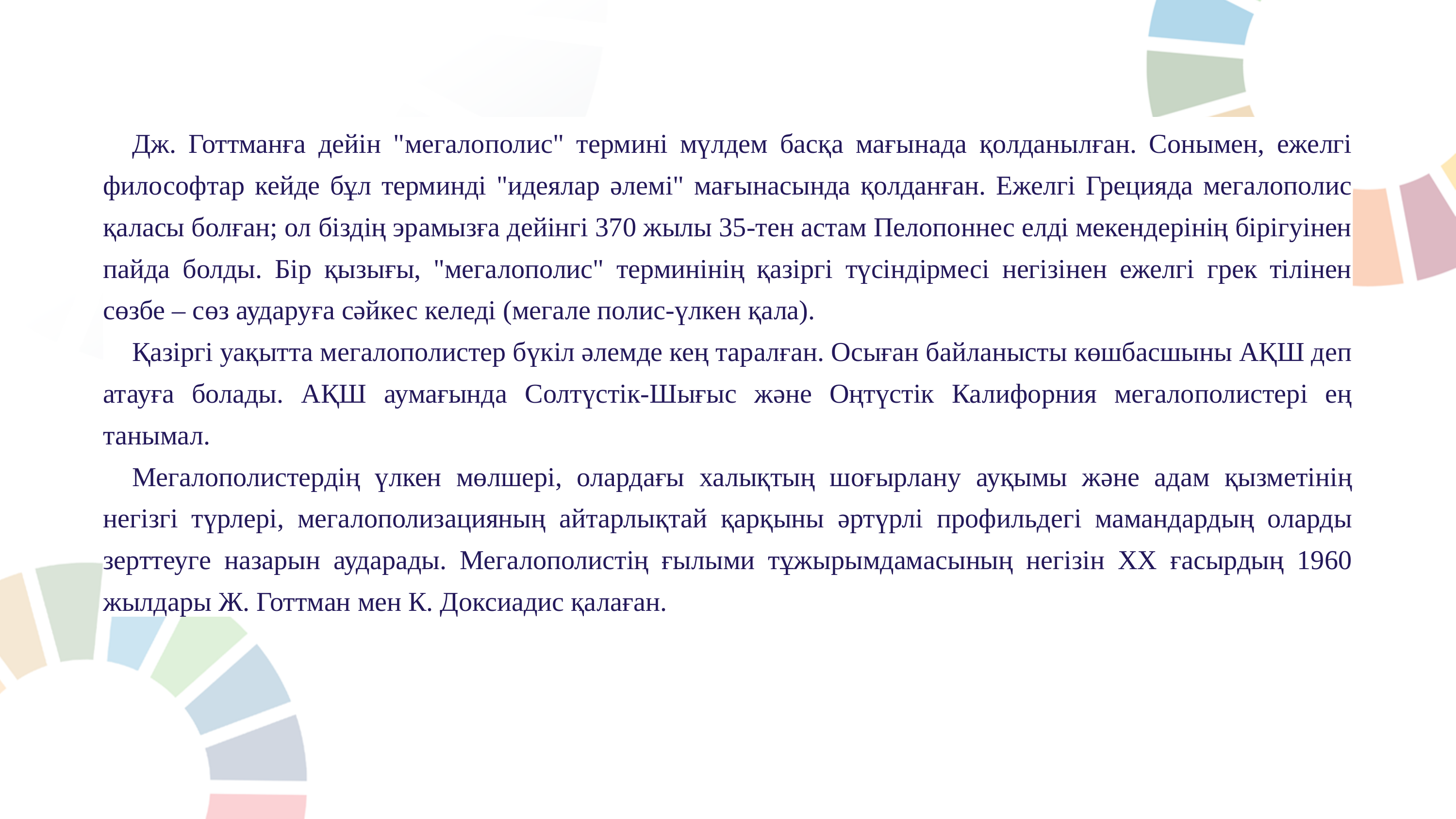

Дж. Готтманға дейін "мегалополис" термині мүлдем басқа мағынада қолданылған. Сонымен, ежелгі философтар кейде бұл терминді "идеялар әлемі" мағынасында қолданған. Ежелгі Грецияда мегалополис қаласы болған; ол біздің эрамызға дейінгі 370 жылы 35-тен астам Пелопоннес елді мекендерінің бірігуінен пайда болды. Бір қызығы, "мегалополис" терминінің қазіргі түсіндірмесі негізінен ежелгі грек тілінен сөзбе – сөз аударуға сәйкес келеді (мегале полис-үлкен қала).
Қазіргі уақытта мегалополистер бүкіл әлемде кең таралған. Осыған байланысты көшбасшыны АҚШ деп атауға болады. АҚШ аумағында Солтүстік-Шығыс және Оңтүстік Калифорния мегалополистері ең танымал.
Мегалополистердің үлкен мөлшері, олардағы халықтың шоғырлану ауқымы және адам қызметінің негізгі түрлері, мегалополизацияның айтарлықтай қарқыны әртүрлі профильдегі мамандардың оларды зерттеуге назарын аударады. Мегалополистің ғылыми тұжырымдамасының негізін ХХ ғасырдың 1960 жылдары Ж. Готтман мен К. Доксиадис қалаған.